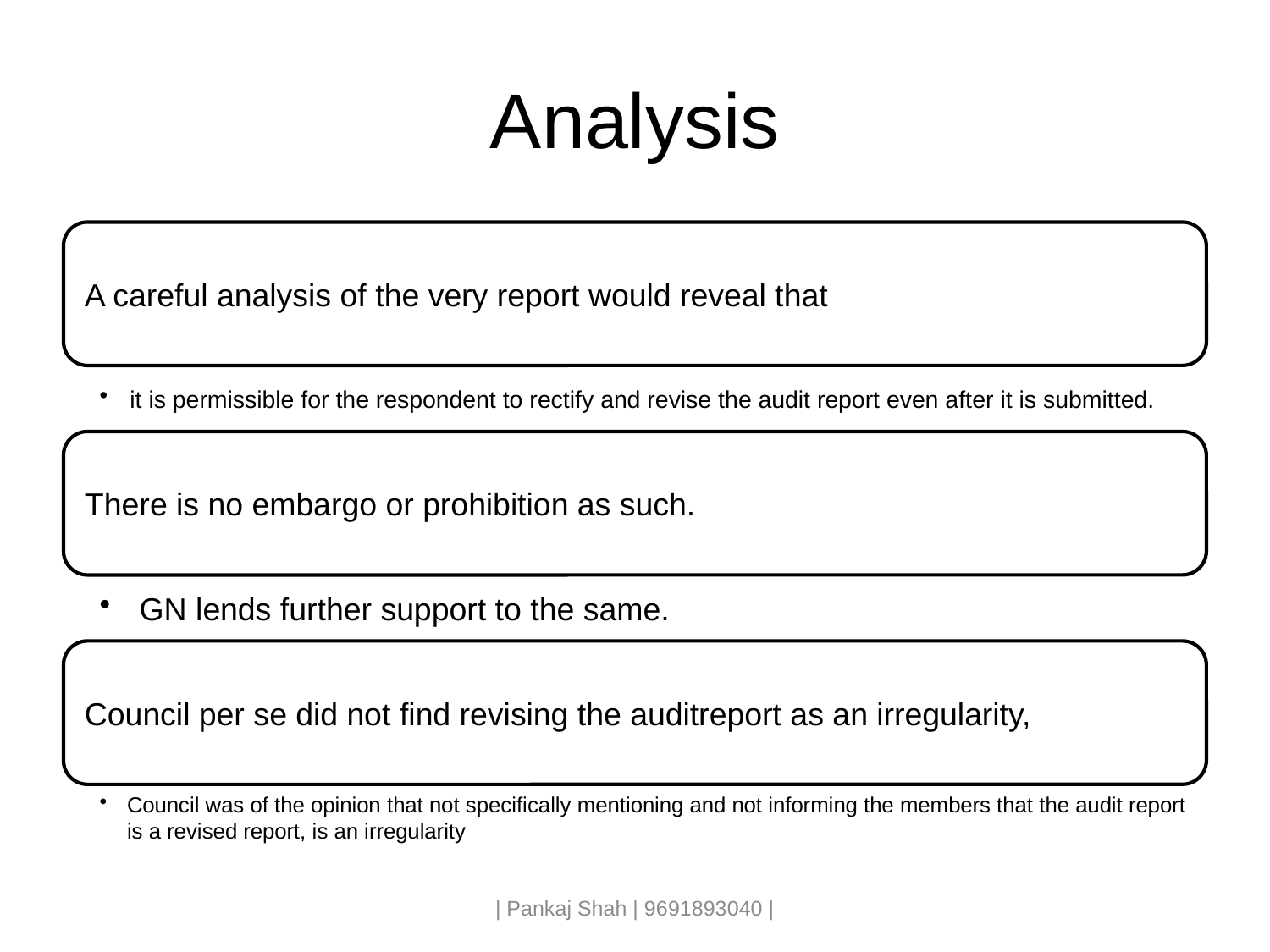

# Analysis
A careful analysis of the very report would reveal that
There is no embargo or prohibition as such.
GN lends further support to the same.
Council per se did not find revising the auditreport as an irregularity,
it is permissible for the respondent to rectify and revise the audit report even after it is submitted.
Council was of the opinion that not specifically mentioning and not informing the members that the audit report is a revised report, is an irregularity
| Pankaj Shah | 9691893040 |